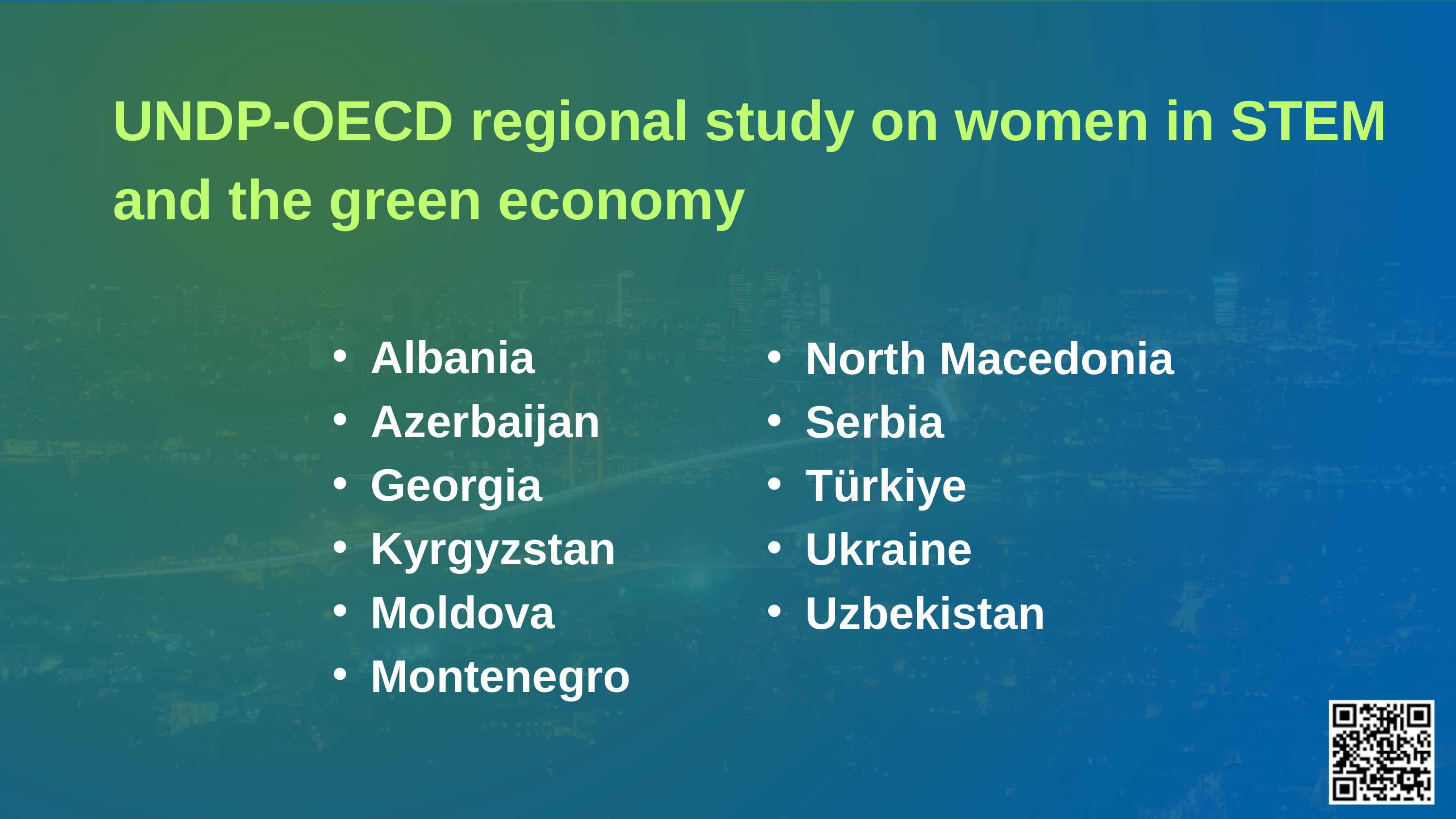

UNDP-OECD regional study on women in STEM and the green economy
Albania
Azerbaijan
Georgia
Kyrgyzstan
Moldova
Montenegro

North Macedonia
Serbia
Türkiye
Ukraine
Uzbekistan
Panel discussion 2: Integrating gender equality in STEM for better just transition outcomes

 Scene setting